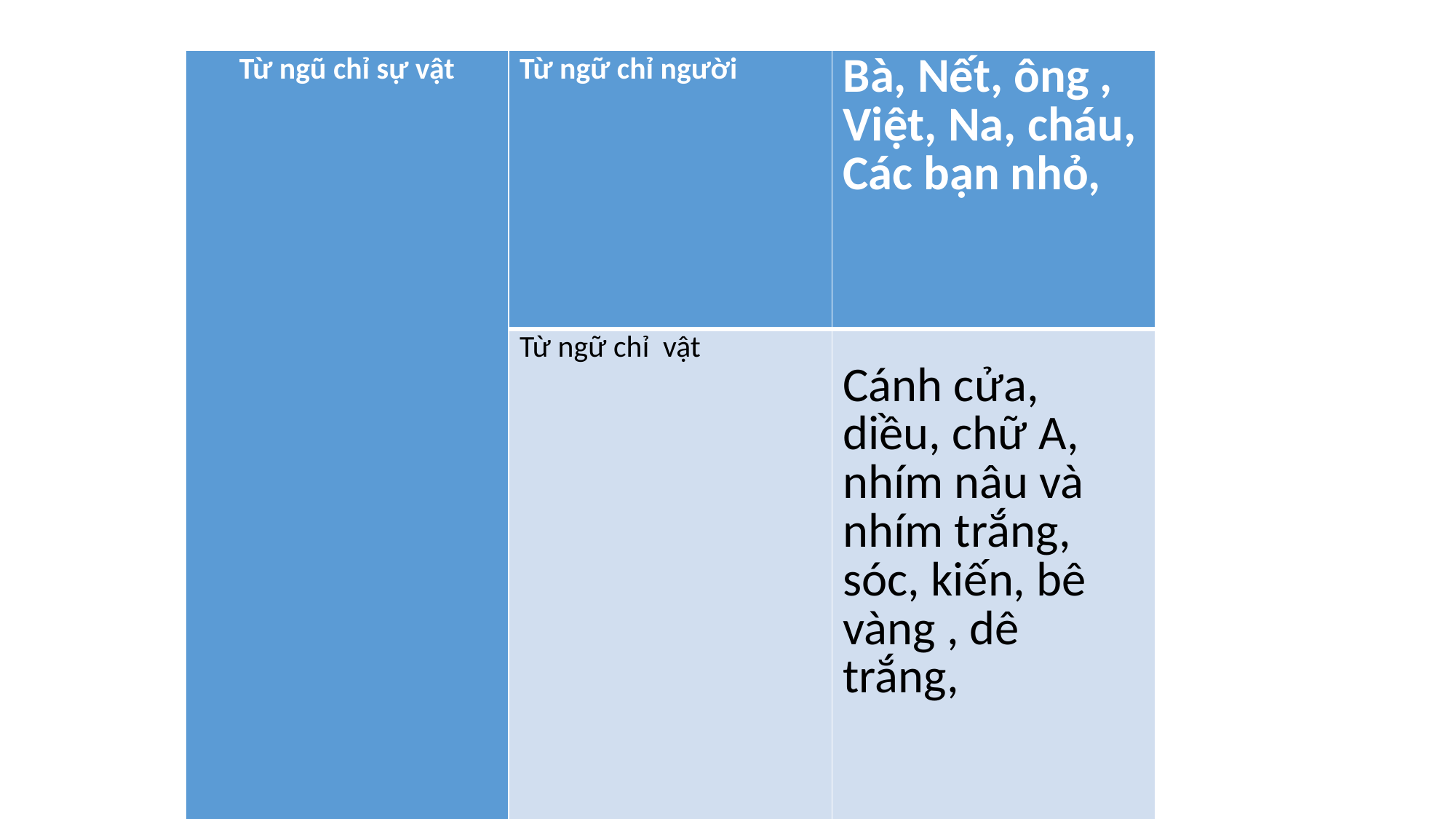

| Từ ngũ chỉ sự vật | Từ ngữ chỉ người | Bà, Nết, ông , Việt, Na, cháu, Các bạn nhỏ, |
| --- | --- | --- |
|  | Từ ngữ chỉ vật | Cánh cửa, diều, chữ A, nhím nâu và nhím trắng, sóc, kiến, bê vàng , dê trắng, |